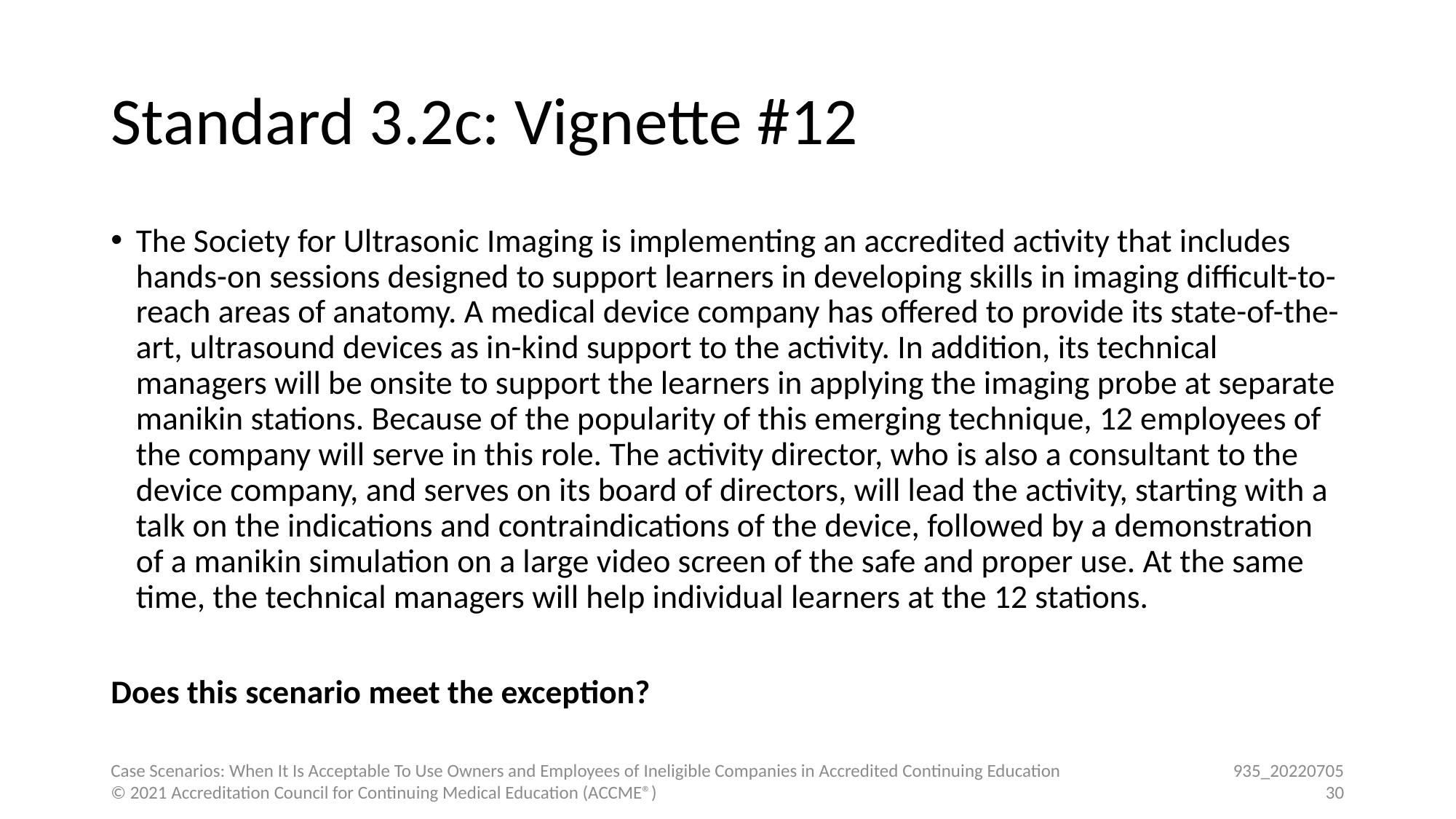

# Standard 3.2c: Vignette #12
The Society for Ultrasonic Imaging is implementing an accredited activity that includes hands-on sessions designed to support learners in developing skills in imaging difficult-to-reach areas of anatomy. A medical device company has offered to provide its state-of-the-art, ultrasound devices as in-kind support to the activity. In addition, its technical managers will be onsite to support the learners in applying the imaging probe at separate manikin stations. Because of the popularity of this emerging technique, 12 employees of the company will serve in this role. The activity director, who is also a consultant to the device company, and serves on its board of directors, will lead the activity, starting with a talk on the indications and contraindications of the device, followed by a demonstration of a manikin simulation on a large video screen of the safe and proper use. At the same time, the technical managers will help individual learners at the 12 stations.

Does this scenario meet the exception?
Case Scenarios: When It Is Acceptable To Use Owners and Employees of Ineligible Companies in Accredited Continuing Education  © 2021 Accreditation Council for Continuing Medical Education (ACCME®)
935_20220705
30